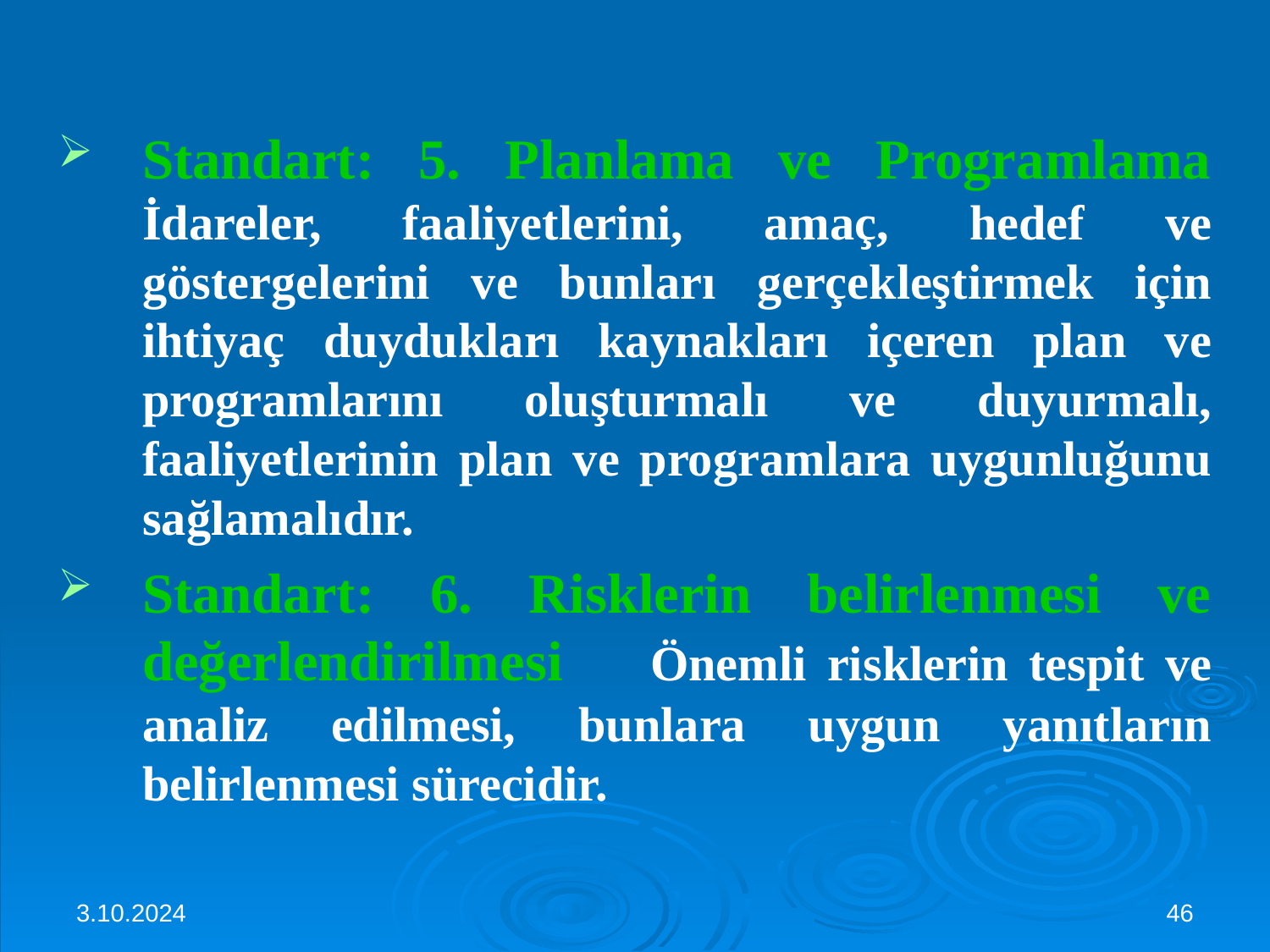

#
Standart: 5. Planlama ve Programlama İdareler, faaliyetlerini, amaç, hedef ve göstergelerini ve bunları gerçekleştirmek için ihtiyaç duydukları kaynakları içeren plan ve programlarını oluşturmalı ve duyurmalı, faaliyetlerinin plan ve programlara uygunluğunu sağlamalıdır.
Standart: 6. Risklerin belirlenmesi ve değerlendirilmesi	Önemli risklerin tespit ve analiz edilmesi, bunlara uygun yanıtların belirlenmesi sürecidir.

3.10.2024
46